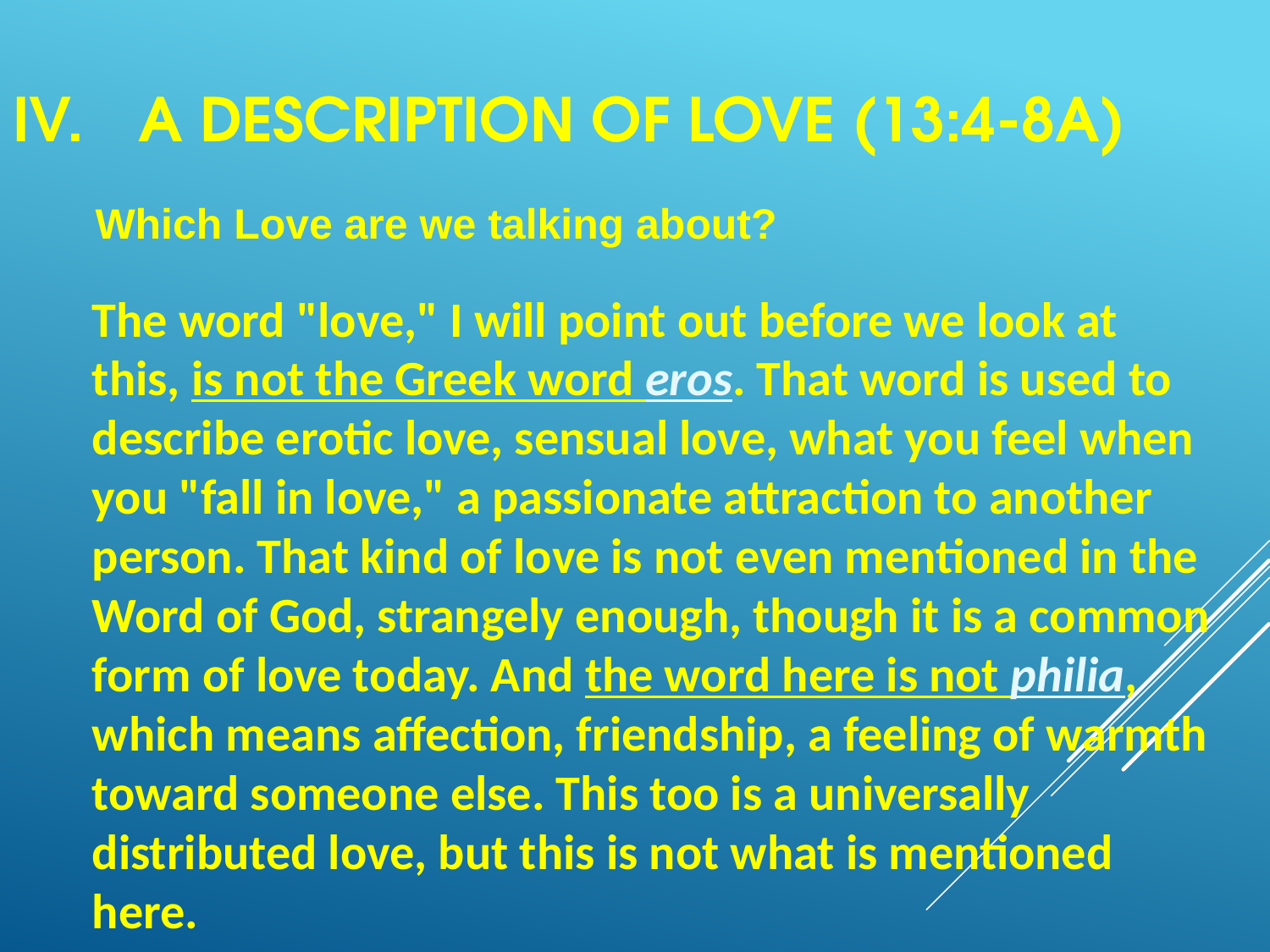

iV.	A Description of Love (13:4-8a)
Which Love are we talking about?
The word "love," I will point out before we look at this, is not the Greek word eros. That word is used to describe erotic love, sensual love, what you feel when you "fall in love," a passionate attraction to another person. That kind of love is not even mentioned in the Word of God, strangely enough, though it is a common form of love today. And the word here is not philia, which means affection, friendship, a feeling of warmth toward someone else. This too is a universally distributed love, but this is not what is mentioned here.